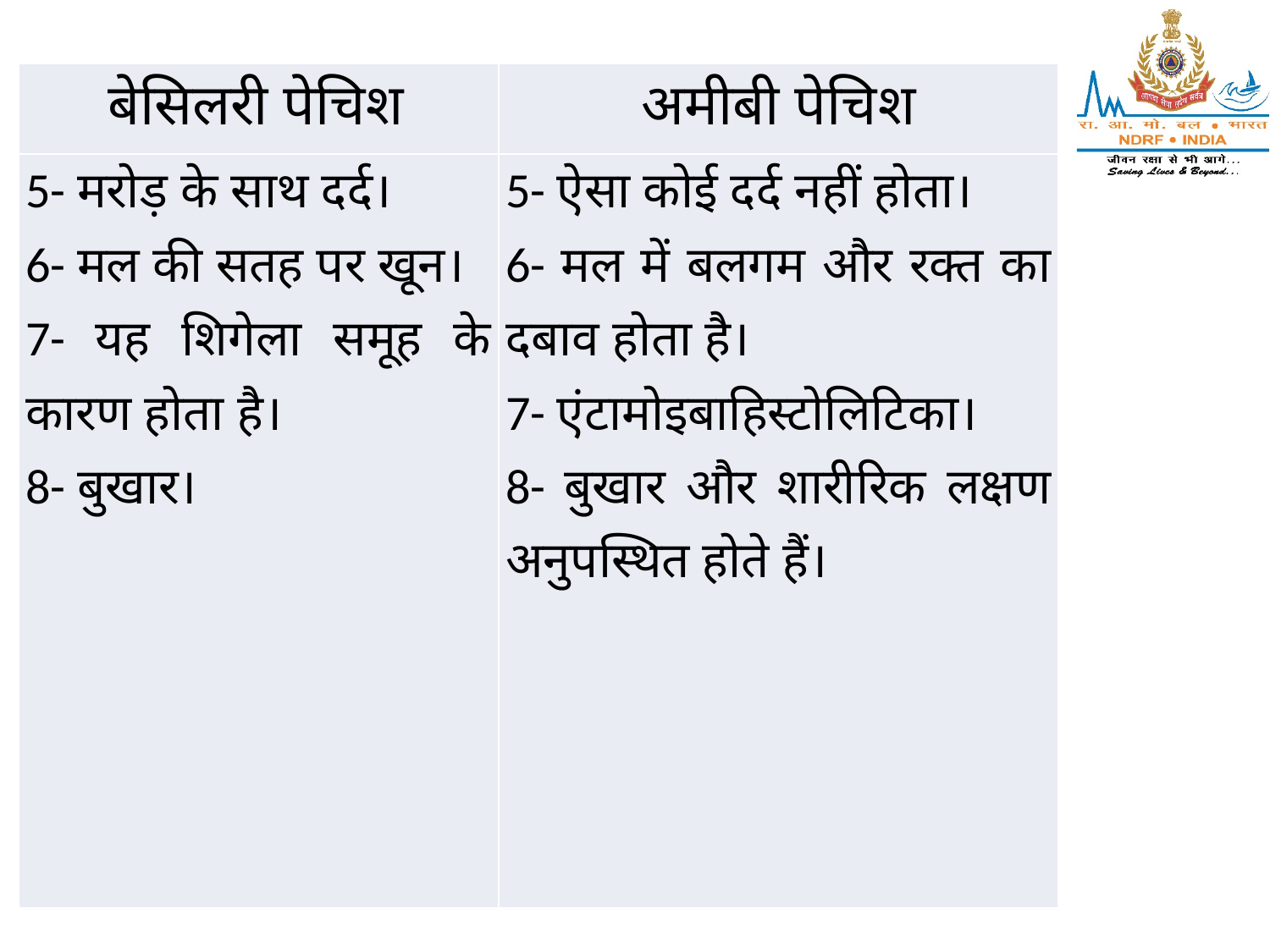

| बेसिलरी पेचिश | अमीबी पेचिश |
| --- | --- |
| 5- मरोड़ के साथ दर्द। 6- मल की सतह पर खून। 7- यह शिगेला समूह के कारण होता है। 8- बुखार। | 5- ऐसा कोई दर्द नहीं होता। 6- मल में बलगम और रक्त का दबाव होता है। 7- एंटामोइबाहिस्टोलिटिका। 8- बुखार और शारीरिक लक्षण अनुपस्थित होते हैं। |